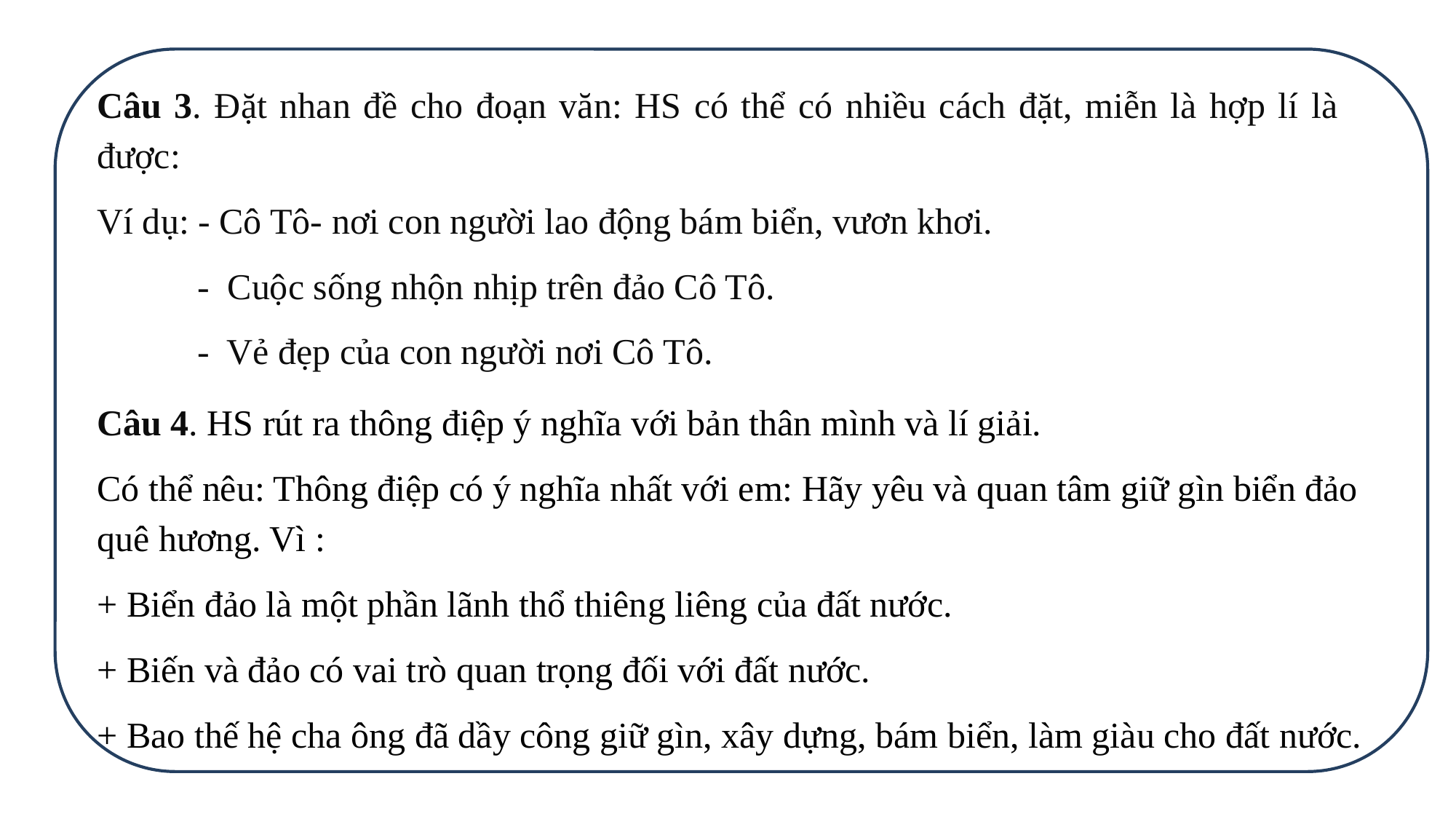

Câu 3. Đặt nhan đề cho đoạn văn: HS có thể có nhiều cách đặt, miễn là hợp lí là được:
Ví dụ: - Cô Tô- nơi con người lao động bám biển, vươn khơi.
           -  Cuộc sống nhộn nhịp trên đảo Cô Tô.
           -  Vẻ đẹp của con người nơi Cô Tô.
Câu 4. HS rút ra thông điệp ý nghĩa với bản thân mình và lí giải.
Có thể nêu: Thông điệp có ý nghĩa nhất với em: Hãy yêu và quan tâm giữ gìn biển đảo quê hương. Vì :
+ Biển đảo là một phần lãnh thổ thiêng liêng của đất nước.
+ Biến và đảo có vai trò quan trọng đối với đất nước.
+ Bao thế hệ cha ông đã dầy công giữ gìn, xây dựng, bám biển, làm giàu cho đất nước.